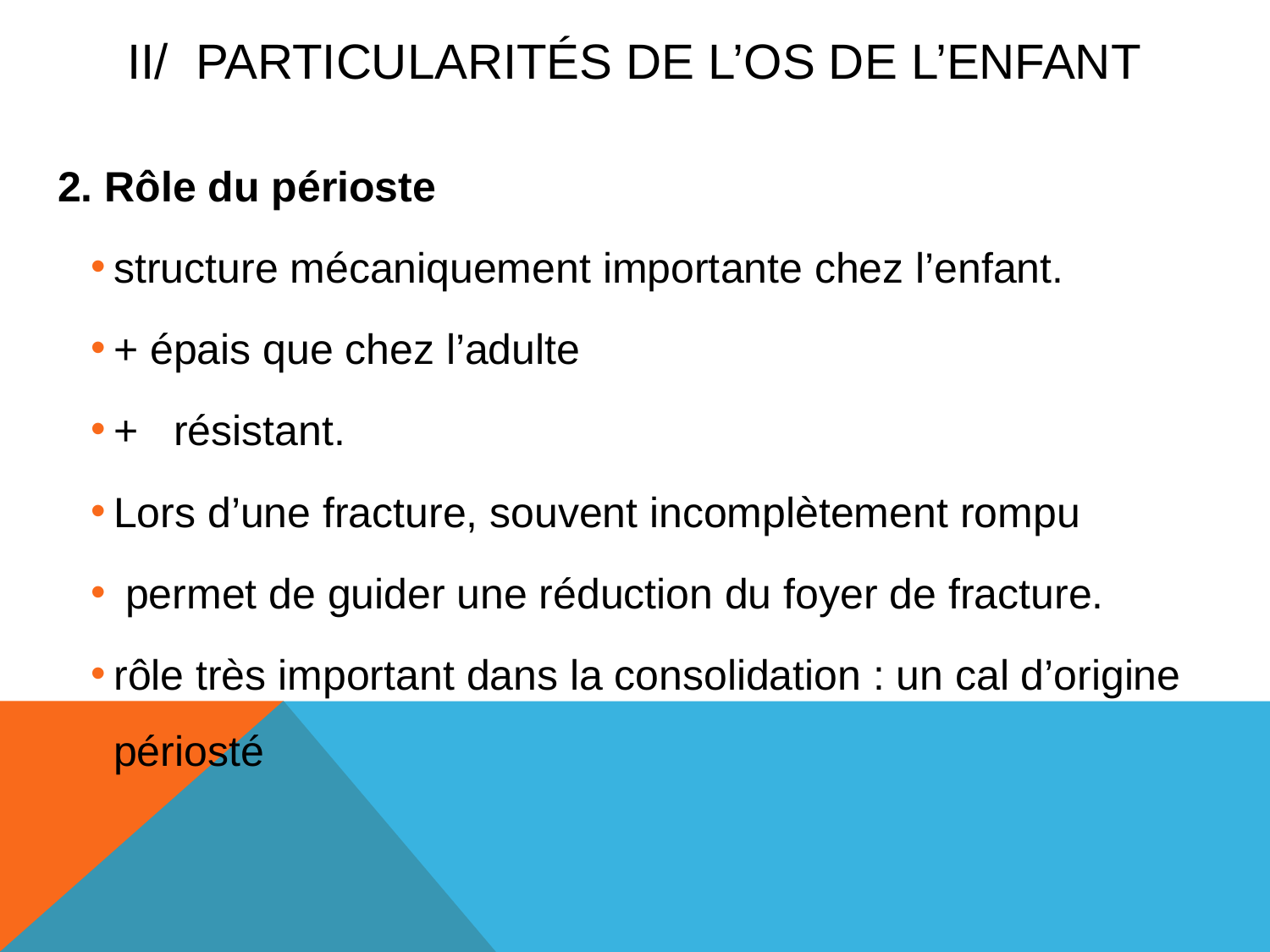

# II/  Particularités de l’os de l’enfant
2. Rôle du périoste
structure mécaniquement importante chez l’enfant.
+ épais que chez l’adulte
+   résistant.
Lors d’une fracture, souvent incomplètement rompu
 permet de guider une réduction du foyer de fracture.
rôle très important dans la consolidation : un cal d’origine périosté